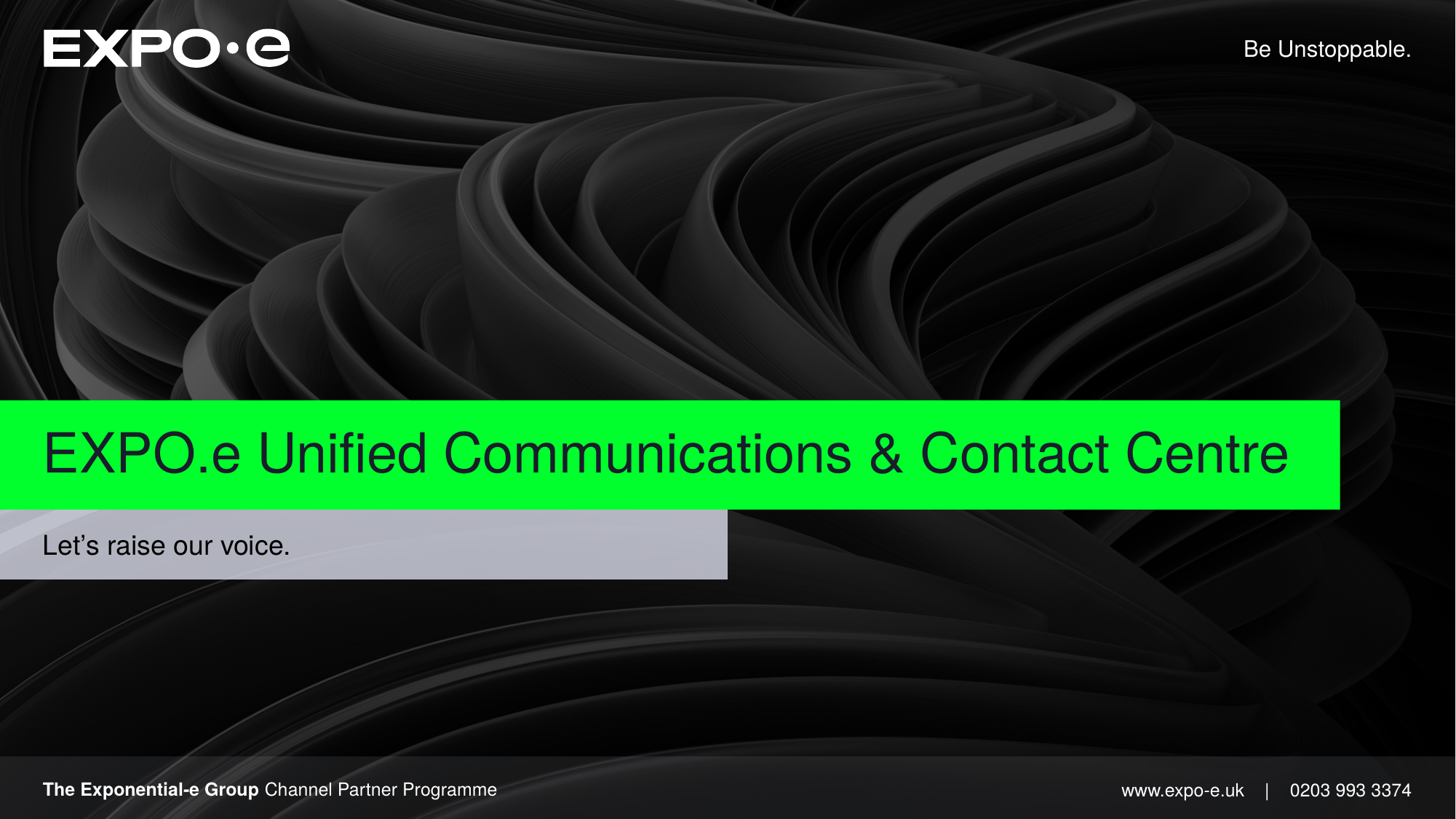

# EXPO.e Unified Communications & Contact Centre
Let’s raise our voice.